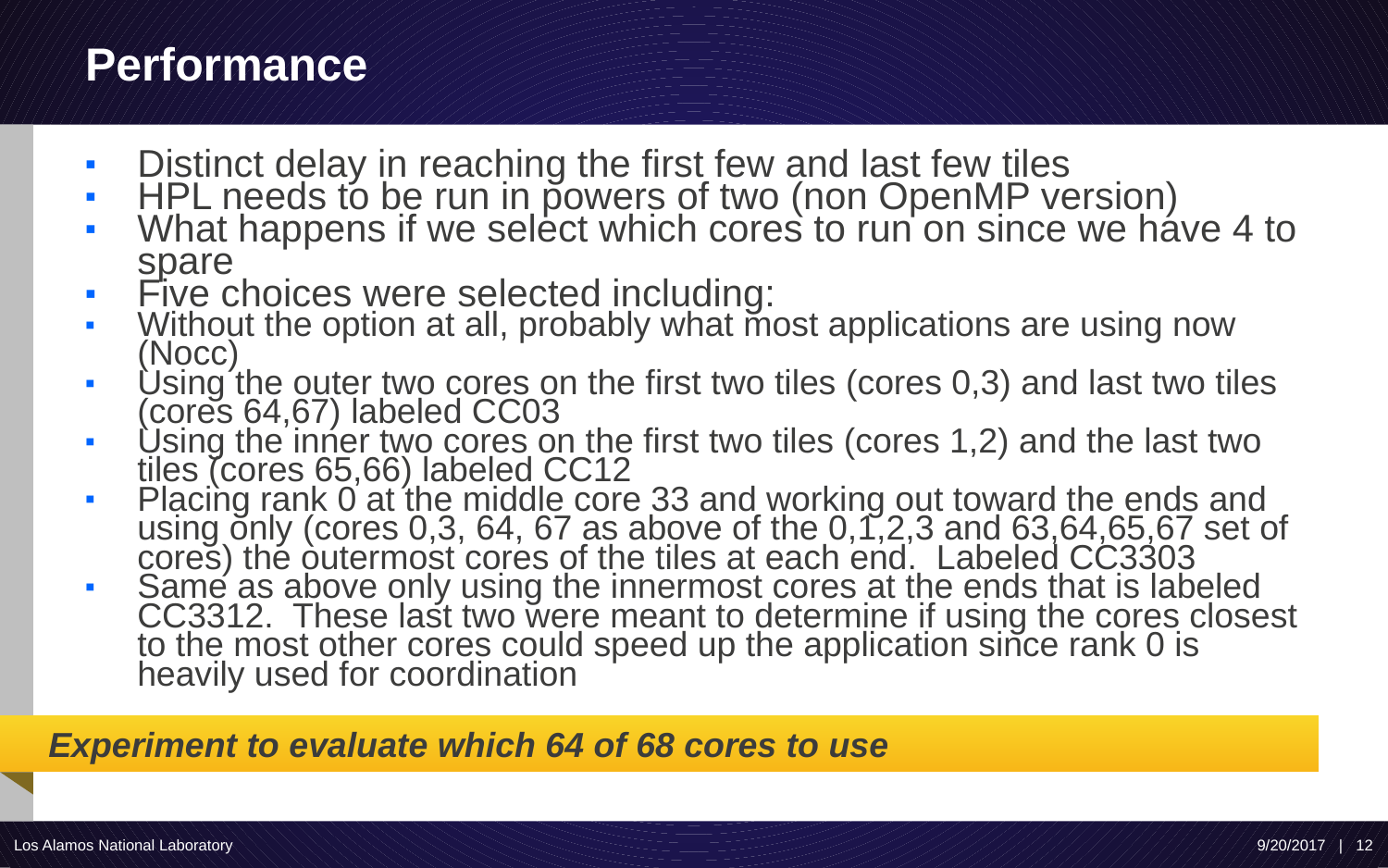

# Performance

Experiment to evaluate which 64 of 68 cores to use

Distinct delay in reaching the first few and last few tiles
HPL needs to be run in powers of two (non OpenMP version)
What happens if we select which cores to run on since we have 4 to spare
Five choices were selected including:
Without the option at all, probably what most applications are using now (Nocc)
Using the outer two cores on the first two tiles (cores 0,3) and last two tiles (cores 64,67) labeled CC03
Using the inner two cores on the first two tiles (cores 1,2) and the last two tiles (cores 65,66) labeled CC12
Placing rank 0 at the middle core 33 and working out toward the ends and using only (cores 0,3, 64, 67 as above of the 0,1,2,3 and 63,64,65,67 set of cores) the outermost cores of the tiles at each end.  Labeled CC3303
Same as above only using the innermost cores at the ends that is labeled CC3312.  These last two were meant to determine if using the cores closest to the most other cores could speed up the application since rank 0 is heavily used for coordination

Los Alamos National Laboratory
9/20/2017   |   12